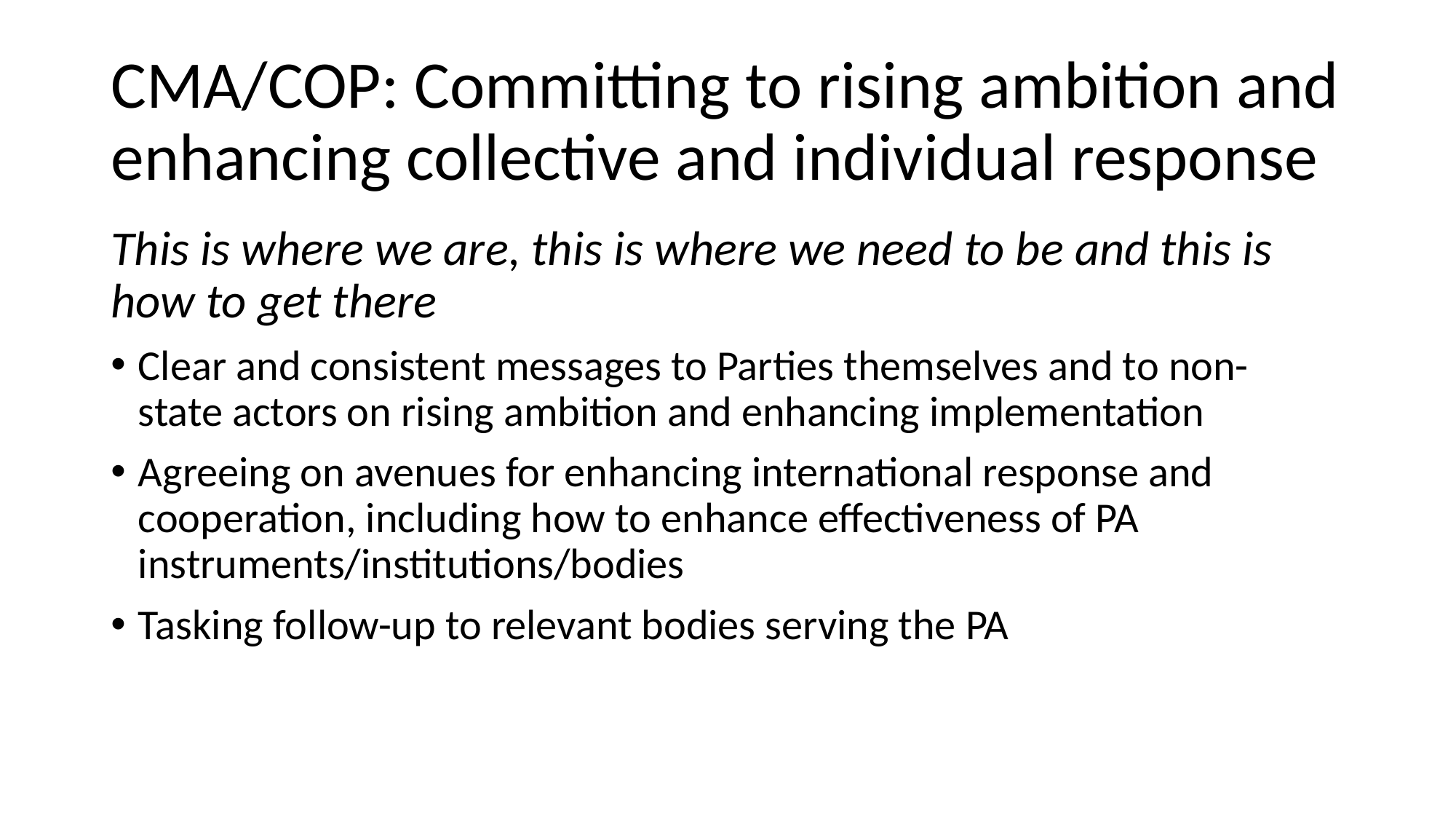

# CMA/COP: Committing to rising ambition and enhancing collective and individual response
This is where we are, this is where we need to be and this is how to get there
Clear and consistent messages to Parties themselves and to non-state actors on rising ambition and enhancing implementation
Agreeing on avenues for enhancing international response and cooperation, including how to enhance effectiveness of PA instruments/institutions/bodies
Tasking follow-up to relevant bodies serving the PA